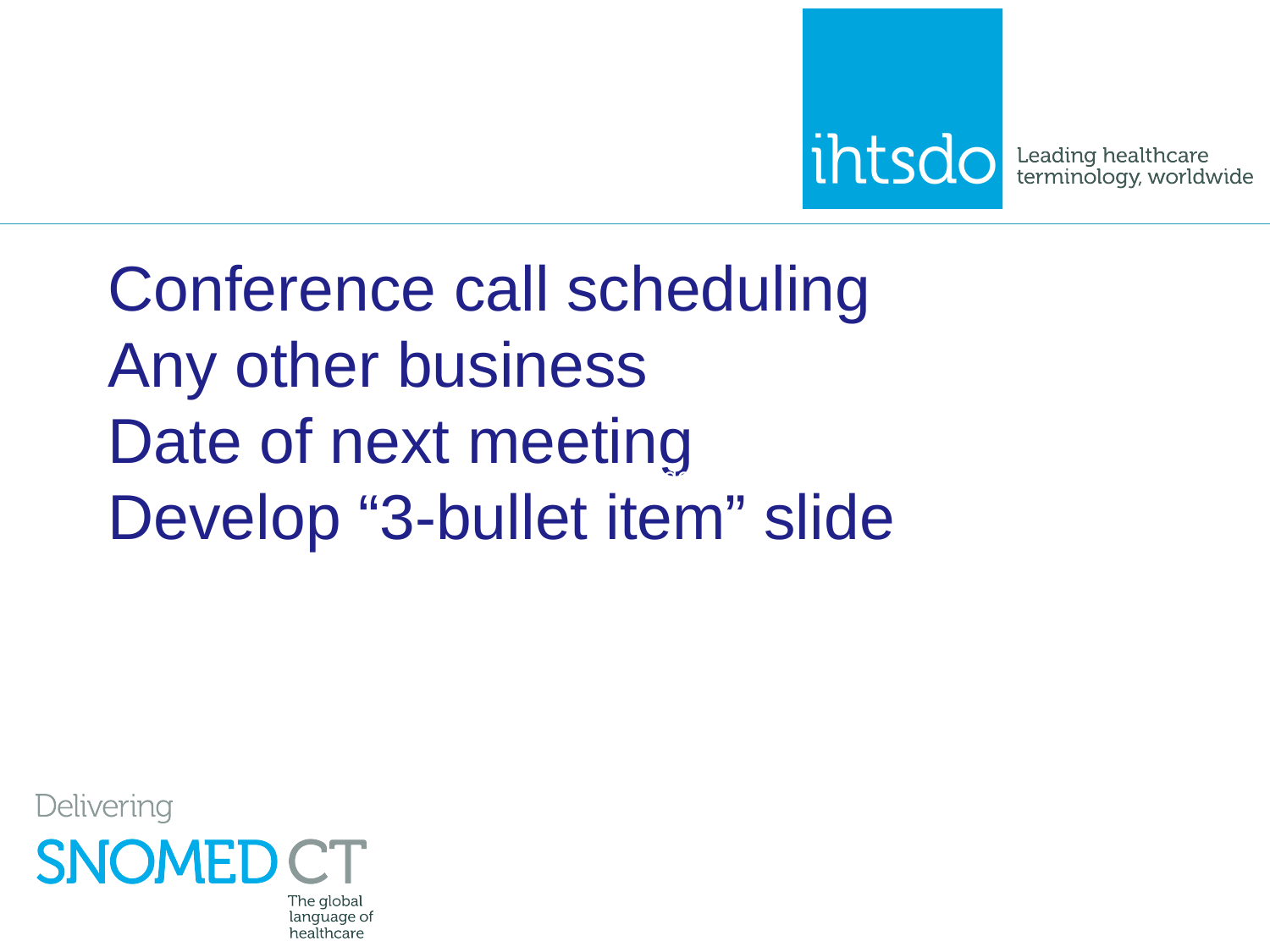

# Conference call scheduling Any other business Date of next meeting Develop “3-bullet item” slide
127117004 | Celiac lymphadenopathy (disorder) |